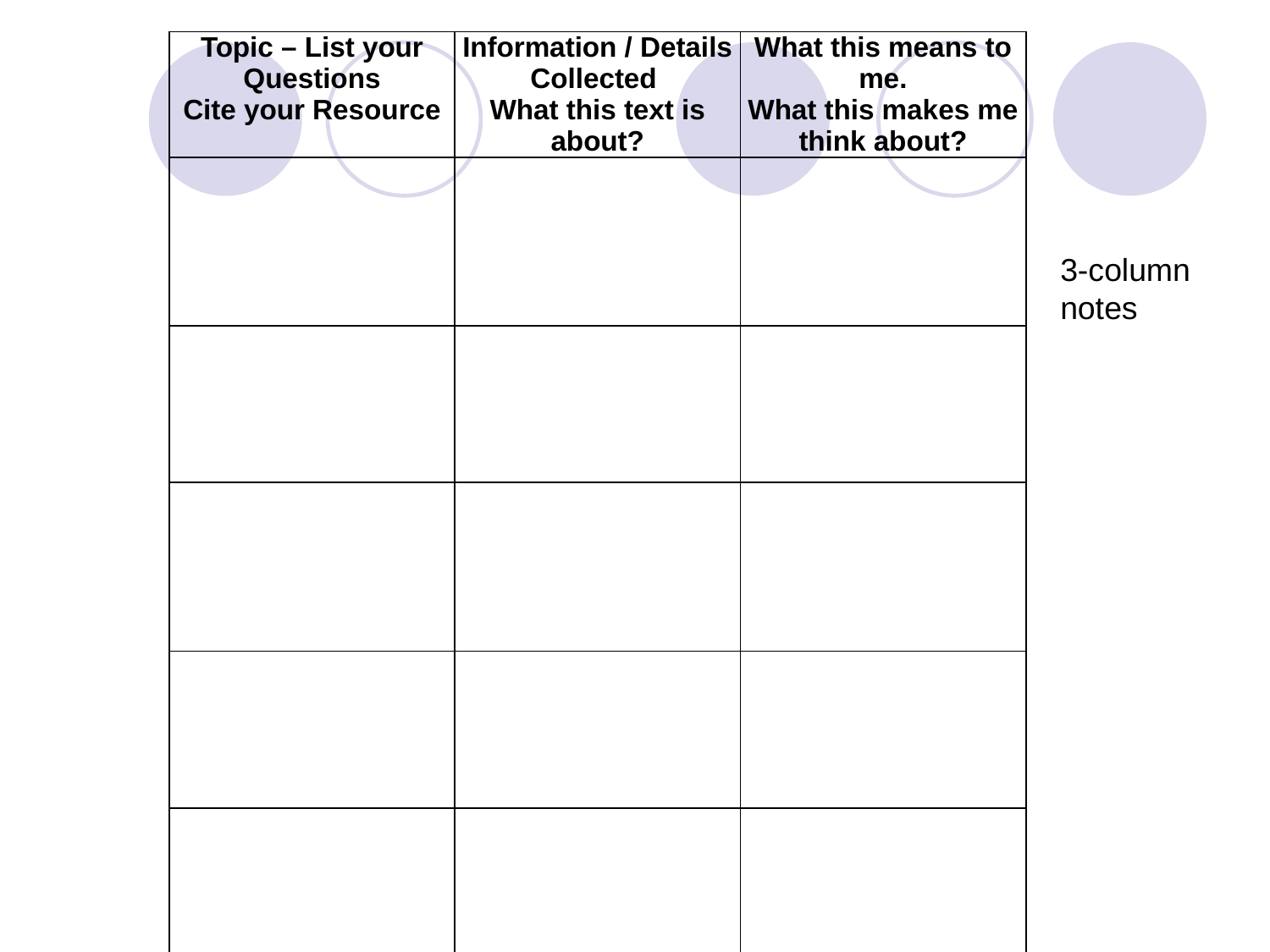

| Topic – List your Questions Cite your Resource | Information / Details Collected What this text is about? | What this means to me. What this makes me think about? |
| --- | --- | --- |
|  |  |  |
|  |  |  |
|  |  |  |
|  |  |  |
|  |  |  |
3-column notes